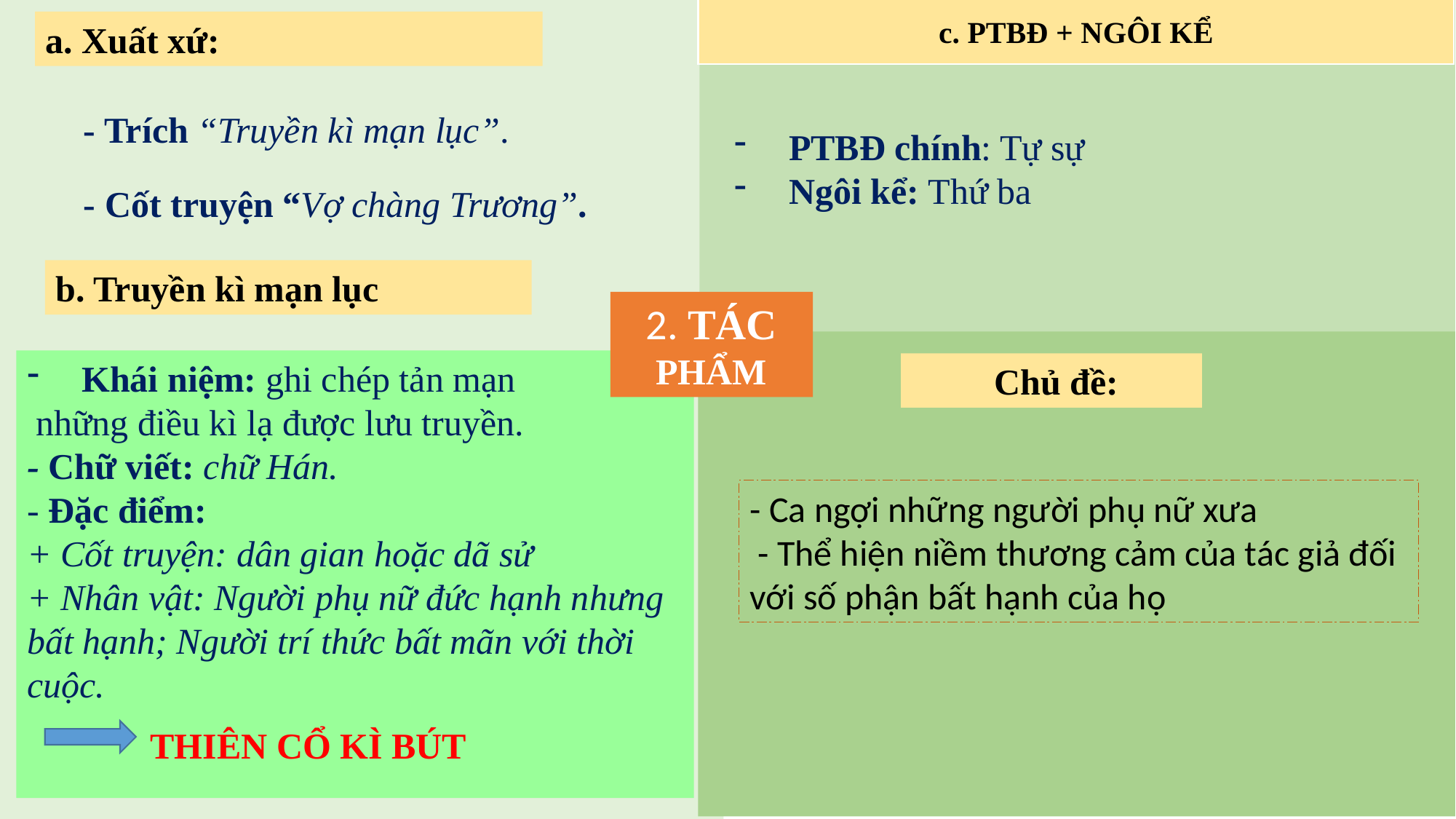

c. PTBĐ + NGÔI KỂ
a. Xuất xứ:
- Trích “Truyền kì mạn lục”.
PTBĐ chính: Tự sự
Ngôi kể: Thứ ba
- Cốt truyện “Vợ chàng Trương”.
b. Truyền kì mạn lục
2. TÁC PHẨM

Khái niệm: ghi chép tản mạn
 những điều kì lạ được lưu truyền.
- Chữ viết: chữ Hán.
- Đặc điểm:
+ Cốt truyện: dân gian hoặc dã sử
+ Nhân vật: Người phụ nữ đức hạnh nhưng bất hạnh; Người trí thức bất mãn với thời cuộc.

 Chủ đề:
- Ca ngợi những người phụ nữ xưa
 - Thể hiện niềm thương cảm của tác giả đối với số phận bất hạnh của họ
THIÊN CỔ KÌ BÚT